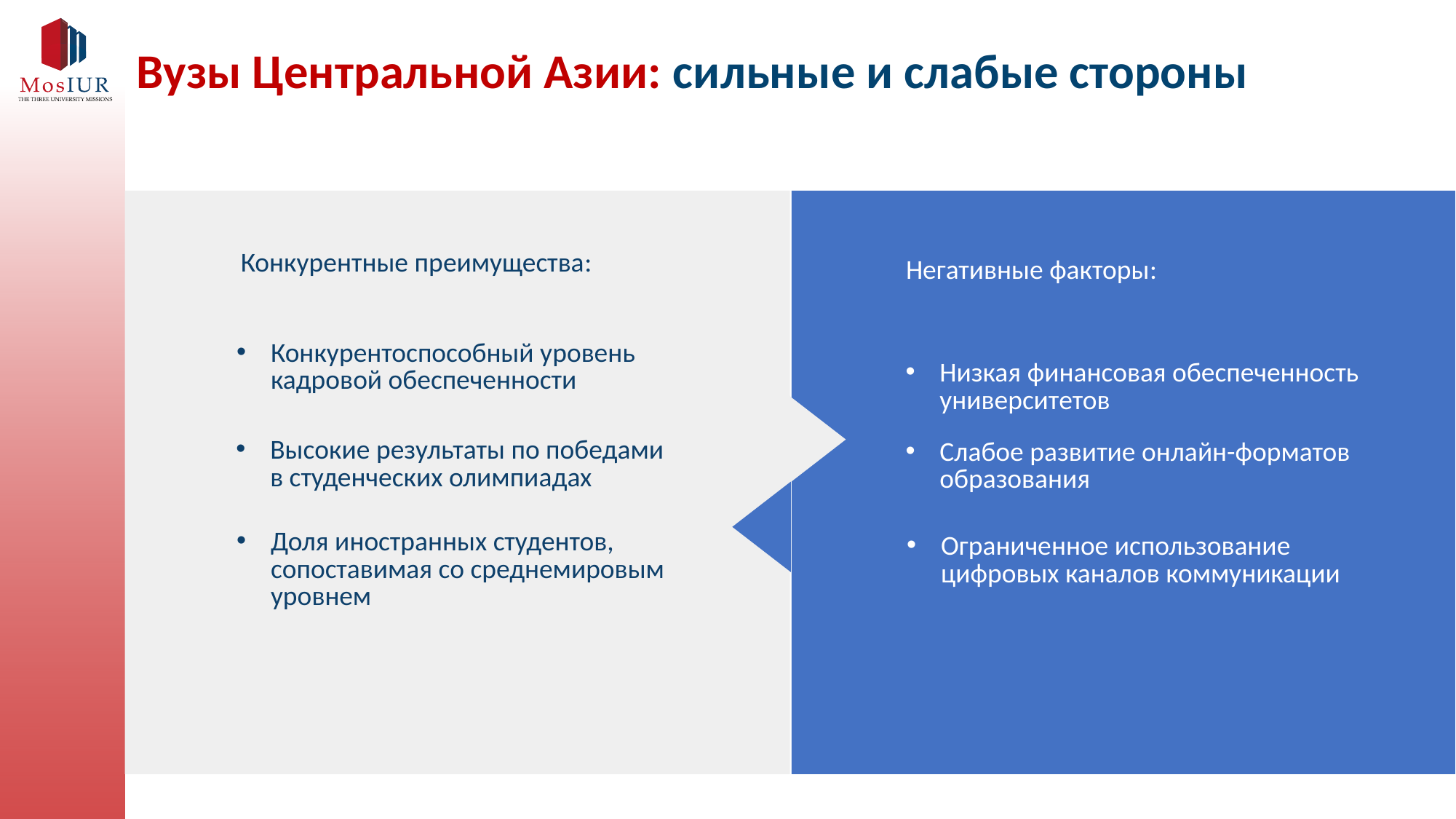

Вузы Центральной Азии: сильные и слабые стороны

Конкурентные преимущества:
Негативные факторы:
Низкая финансовая обеспеченность университетов
Конкурентоспособный уровень кадровой обеспеченности

Слабое развитие онлайн-форматов образования
Высокие результаты по победами в студенческих олимпиадах
Ограниченное использование цифровых каналов коммуникации
Доля иностранных студентов, сопоставимая со среднемировым уровнем